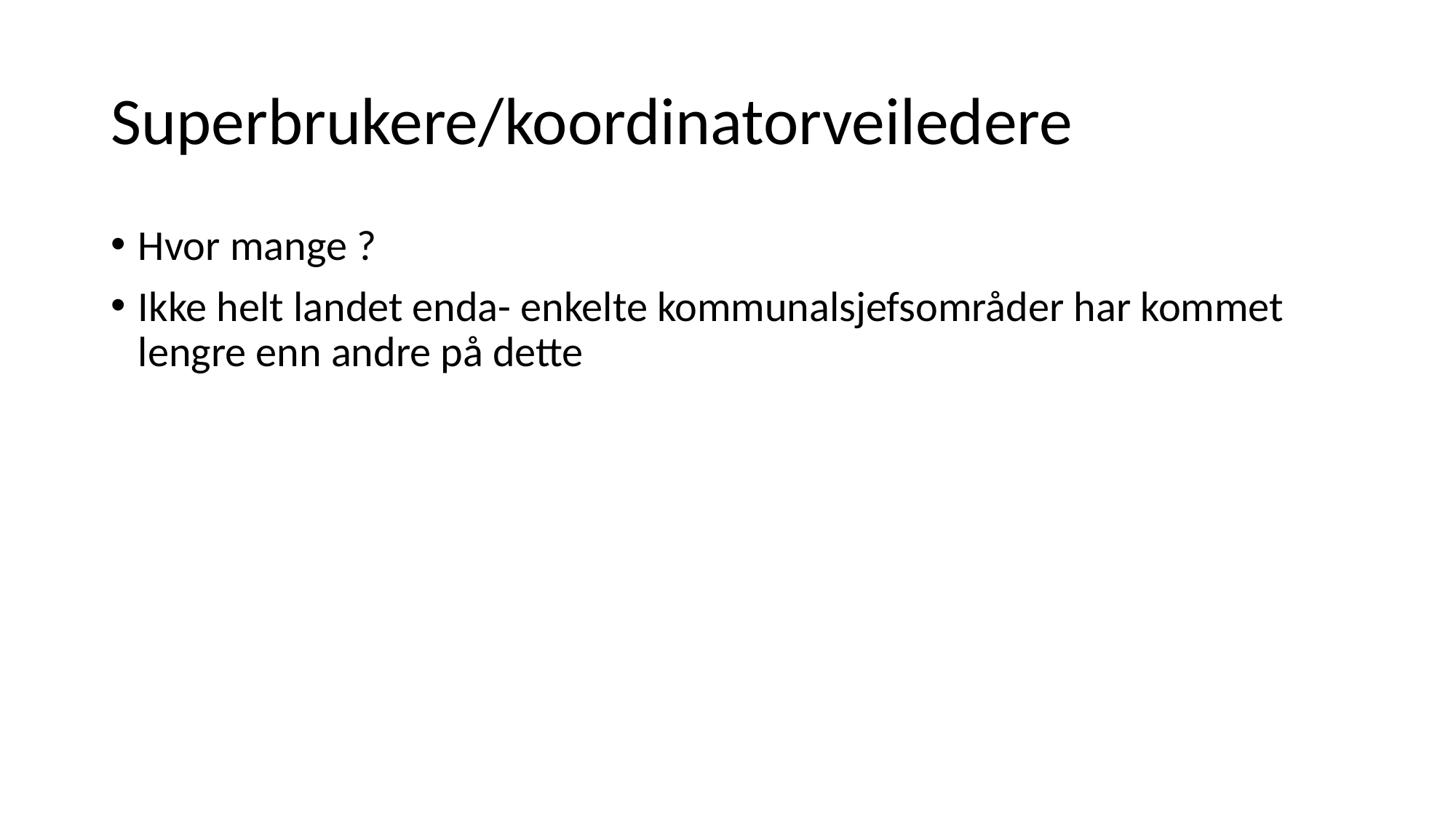

# Superbrukere/koordinatorveiledere
Hvor mange ?
Ikke helt landet enda- enkelte kommunalsjefsområder har kommet lengre enn andre på dette